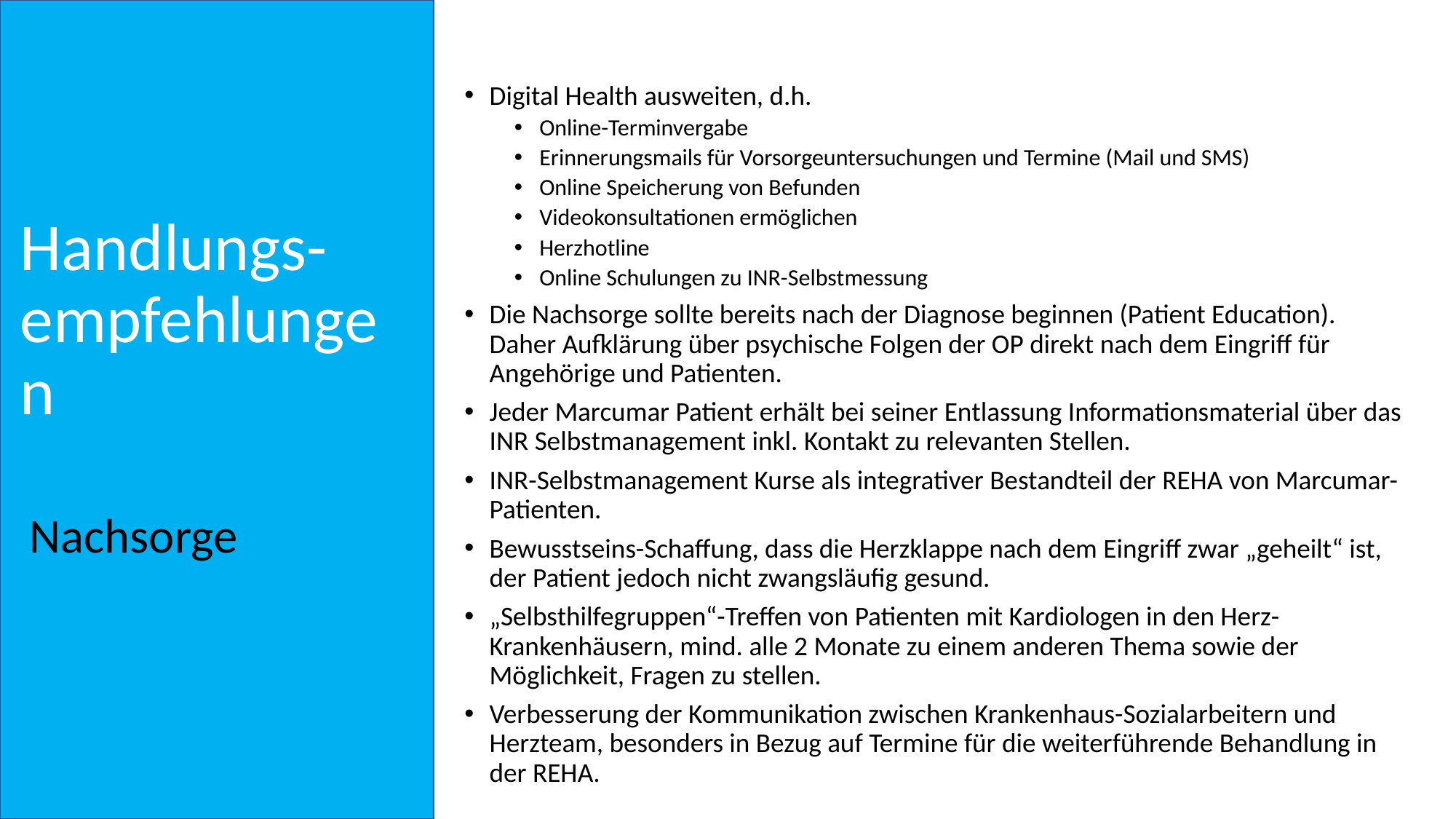

# Handlungs-empfehlungen
Digital Health ausweiten, d.h.
Online-Terminvergabe
Erinnerungsmails für Vorsorgeuntersuchungen und Termine (Mail und SMS)
Online Speicherung von Befunden
Videokonsultationen ermöglichen
Herzhotline
Online Schulungen zu INR-Selbstmessung
Die Nachsorge sollte bereits nach der Diagnose beginnen (Patient Education). Daher Aufklärung über psychische Folgen der OP direkt nach dem Eingriff für Angehörige und Patienten.
Jeder Marcumar Patient erhält bei seiner Entlassung Informationsmaterial über das INR Selbstmanagement inkl. Kontakt zu relevanten Stellen.
INR-Selbstmanagement Kurse als integrativer Bestandteil der REHA von Marcumar-Patienten.
Bewusstseins-Schaffung, dass die Herzklappe nach dem Eingriff zwar „geheilt“ ist, der Patient jedoch nicht zwangsläufig gesund.
„Selbsthilfegruppen“-Treffen von Patienten mit Kardiologen in den Herz-Krankenhäusern, mind. alle 2 Monate zu einem anderen Thema sowie der Möglichkeit, Fragen zu stellen.
Verbesserung der Kommunikation zwischen Krankenhaus-Sozialarbeitern und Herzteam, besonders in Bezug auf Termine für die weiterführende Behandlung in der REHA.

Nachsorge